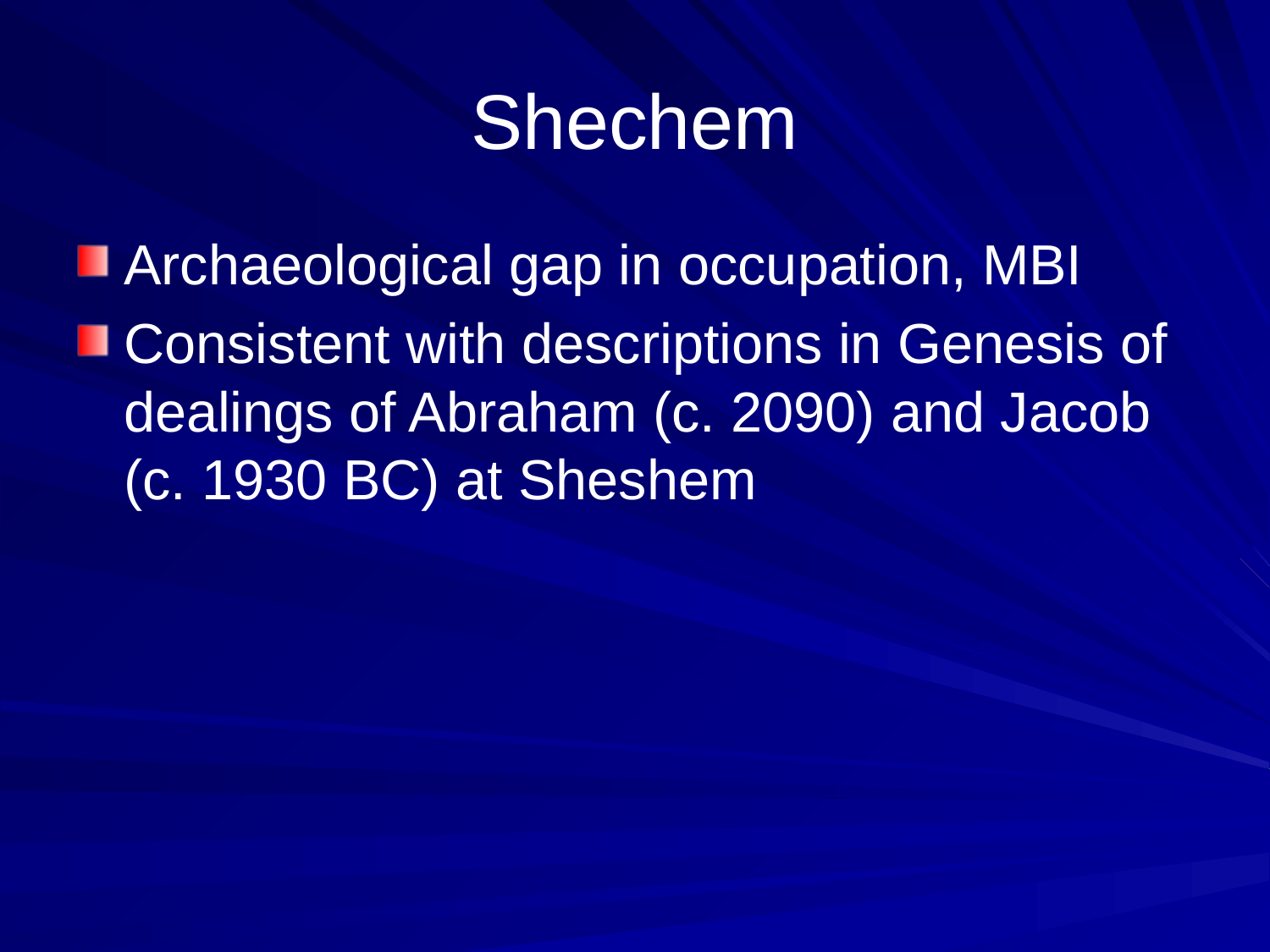

# Shechem
Archaeological gap in occupation, MBI
Consistent with descriptions in Genesis of dealings of Abraham (c. 2090) and Jacob (c. 1930 BC) at Sheshem